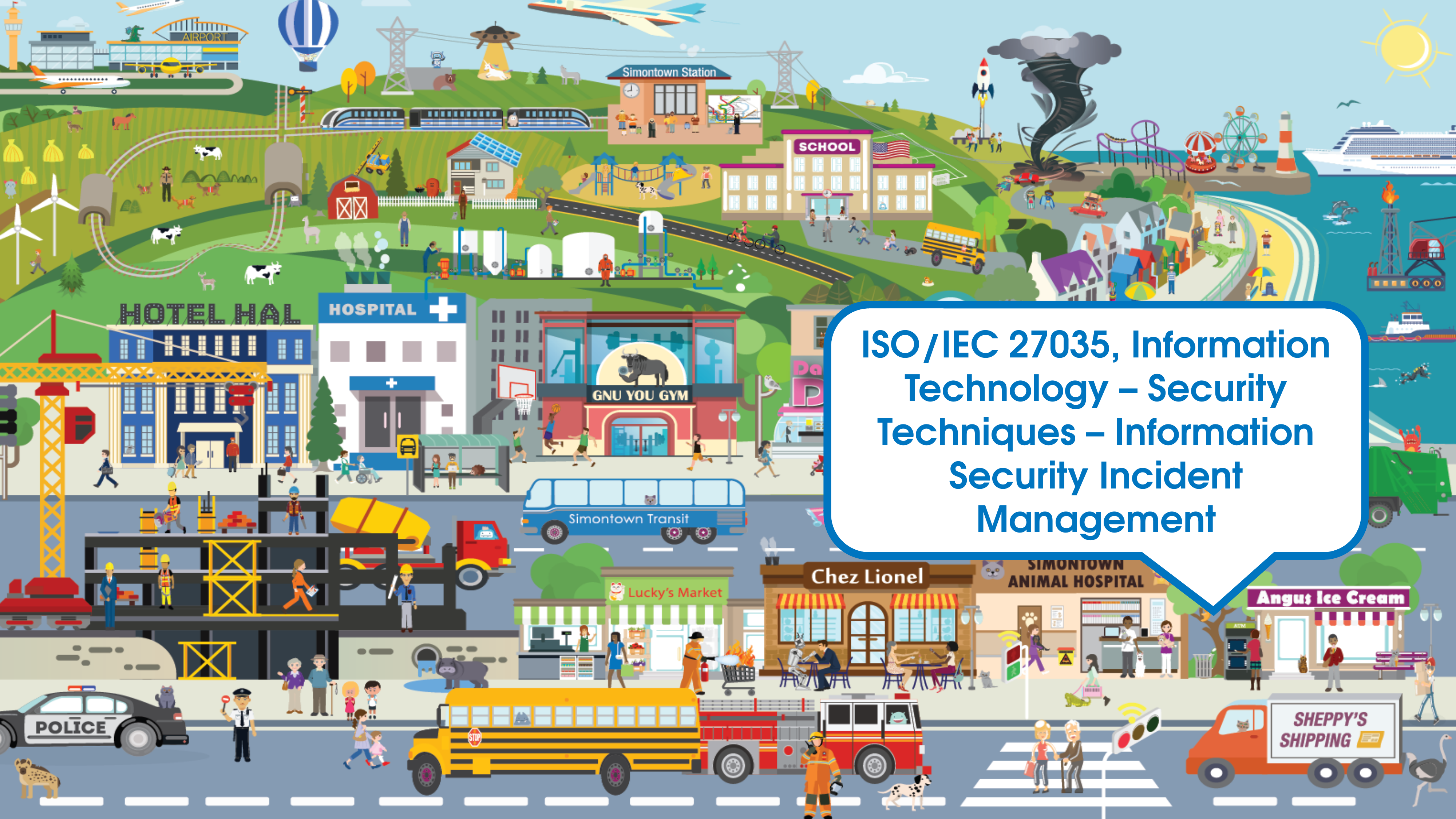

ISO/IEC 27035, Information Technology – Security Techniques – Information Security Incident Management